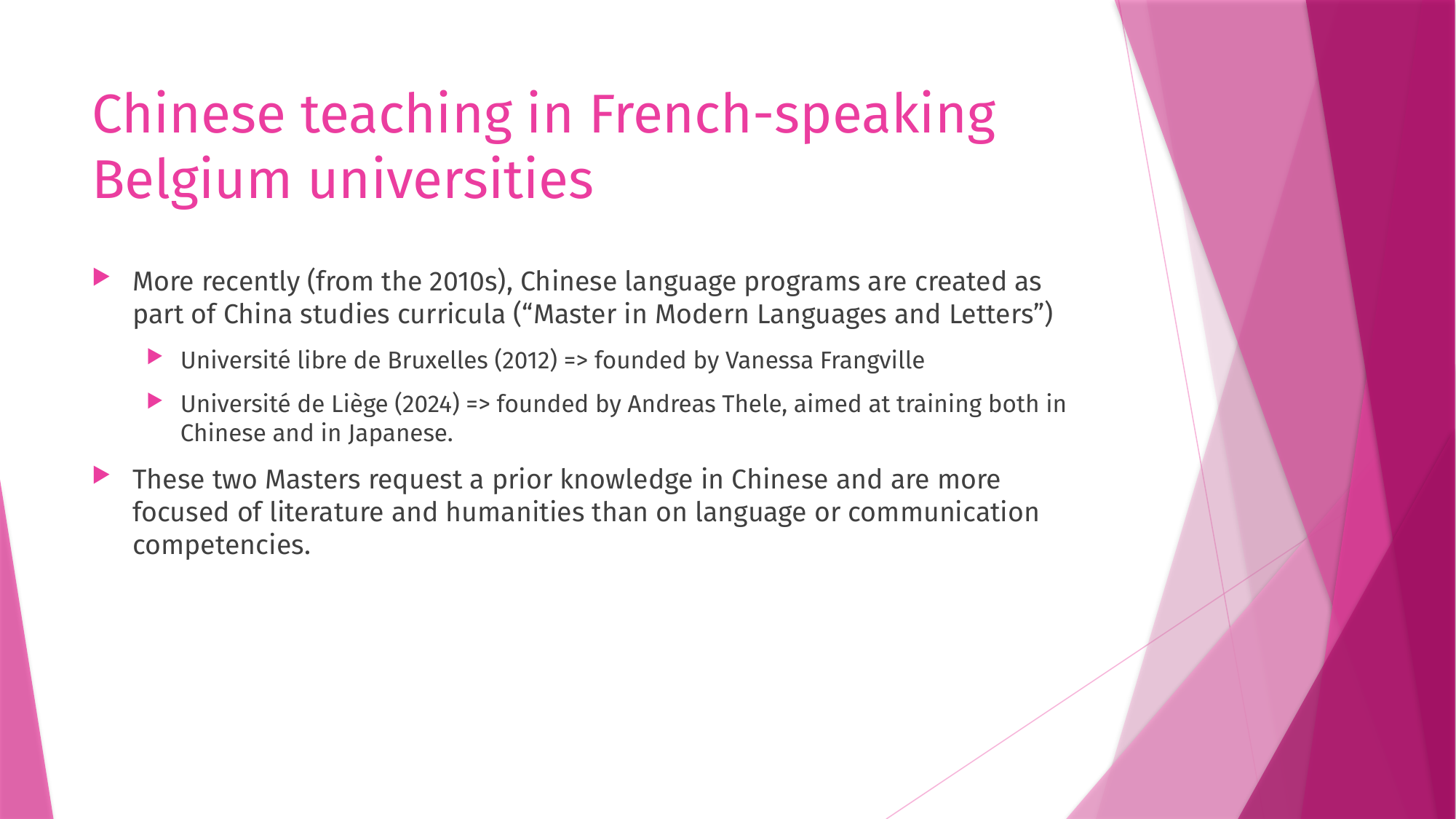

# Chinese teaching in French-speaking Belgium universities
More recently (from the 2010s), Chinese language programs are created as part of China studies curricula (“Master in Modern Languages and Letters”)
Université libre de Bruxelles (2012) => founded by Vanessa Frangville
Université de Liège (2024) => founded by Andreas Thele, aimed at training both in Chinese and in Japanese.
These two Masters request a prior knowledge in Chinese and are more focused of literature and humanities than on language or communication competencies.